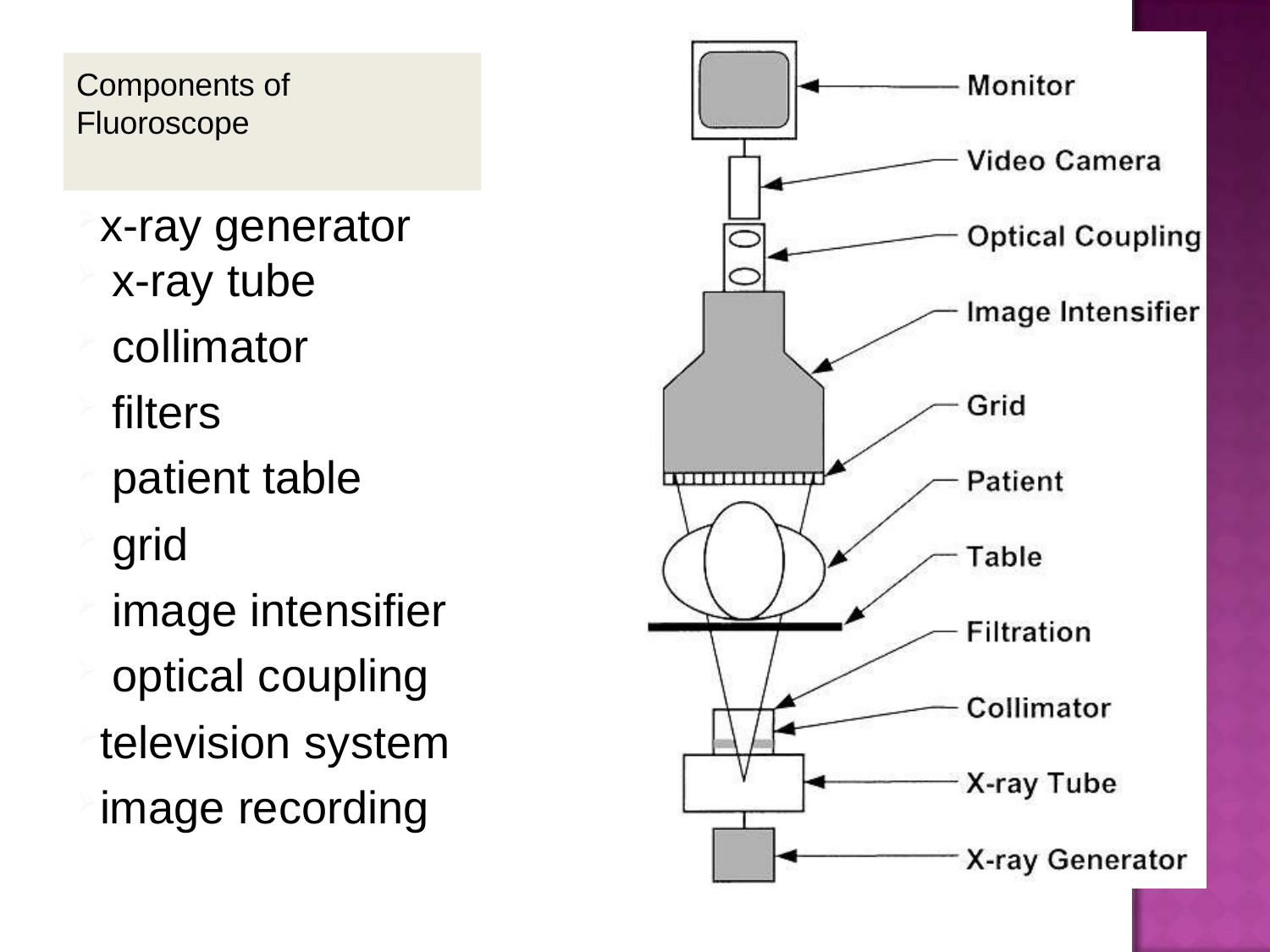

# Components of  Fluoroscope
x-ray generator
x-ray tube
collimator
filters
patient table
grid
image intensifier
optical coupling
television system
image recording